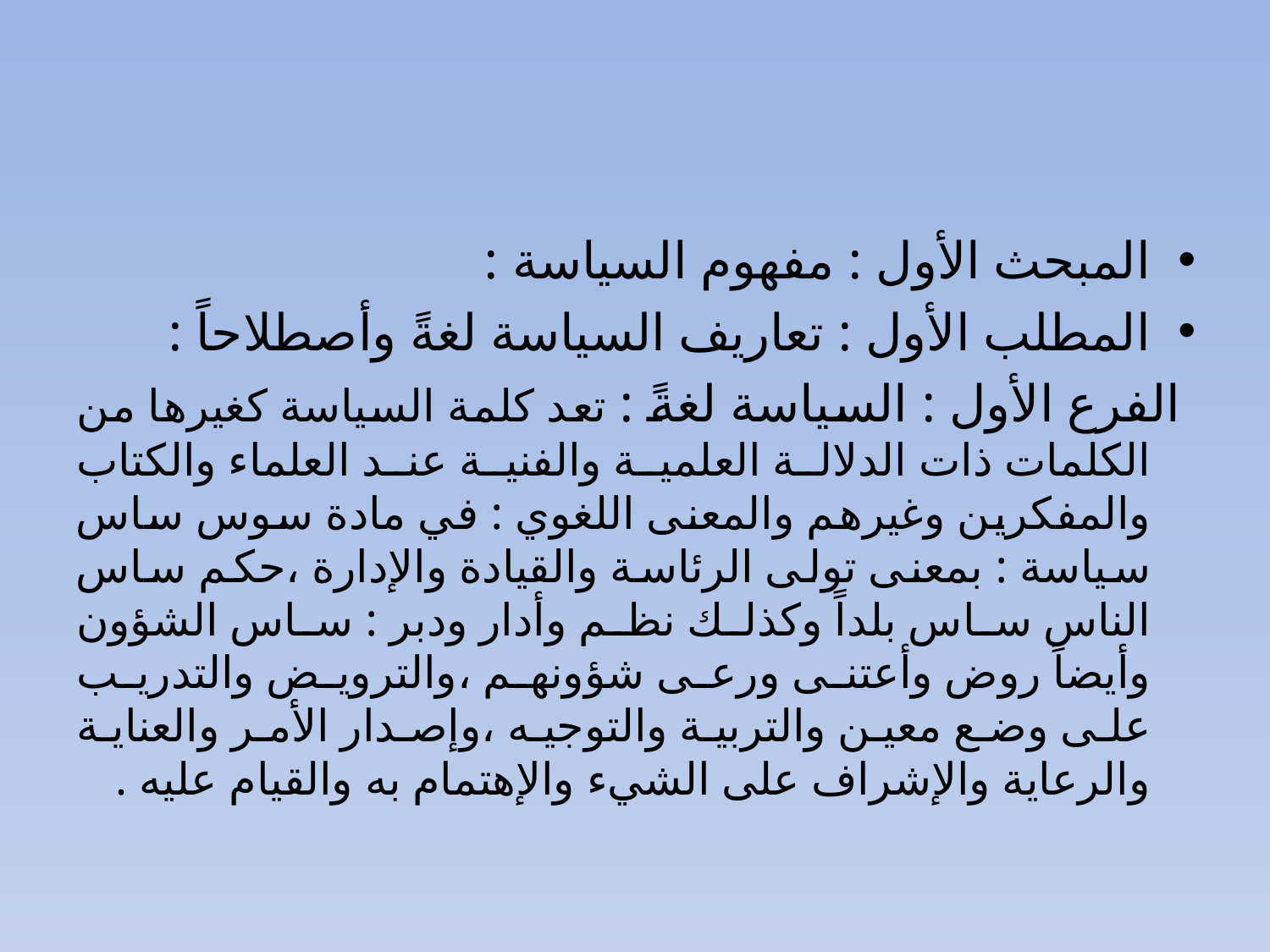

#
المبحث الأول : مفهوم السياسة :
المطلب الأول : تعاريف السياسة لغةً وأصطلاحاً :
 الفرع الأول : السياسة لغةً : تعد كلمة السياسة كغيرها من الكلمات ذات الدلالة العلمية والفنية عند العلماء والكتاب والمفكرين وغيرهم والمعنى اللغوي : في مادة سوس ساس سياسة : بمعنى تولى الرئاسة والقيادة والإدارة ،حكم ساس الناس ساس بلداً وكذلك نظم وأدار ودبر : ساس الشؤون وأيضاً روض وأعتنى ورعى شؤونهم ،والترويض والتدريب على وضع معين والتربية والتوجيه ،وإصدار الأمر والعناية والرعاية والإشراف على الشيء والإهتمام به والقيام عليه .